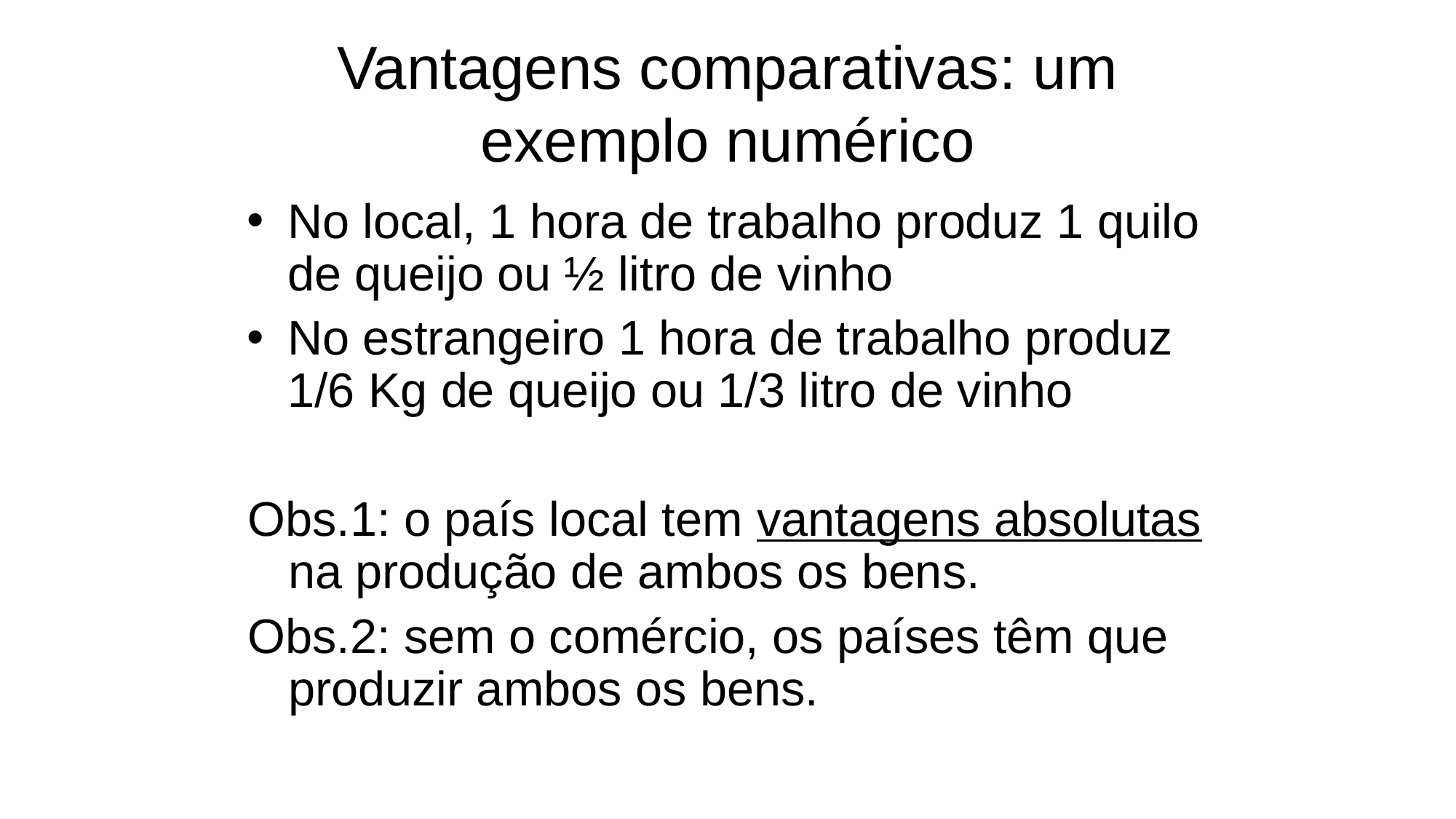

Vantagens comparativas: um exemplo numérico
No local, 1 hora de trabalho produz 1 quilo de queijo ou ½ litro de vinho
No estrangeiro 1 hora de trabalho produz 1/6 Kg de queijo ou 1/3 litro de vinho

Obs.1: o país local tem vantagens absolutas na produção de ambos os bens.
Obs.2: sem o comércio, os países têm que produzir ambos os bens.